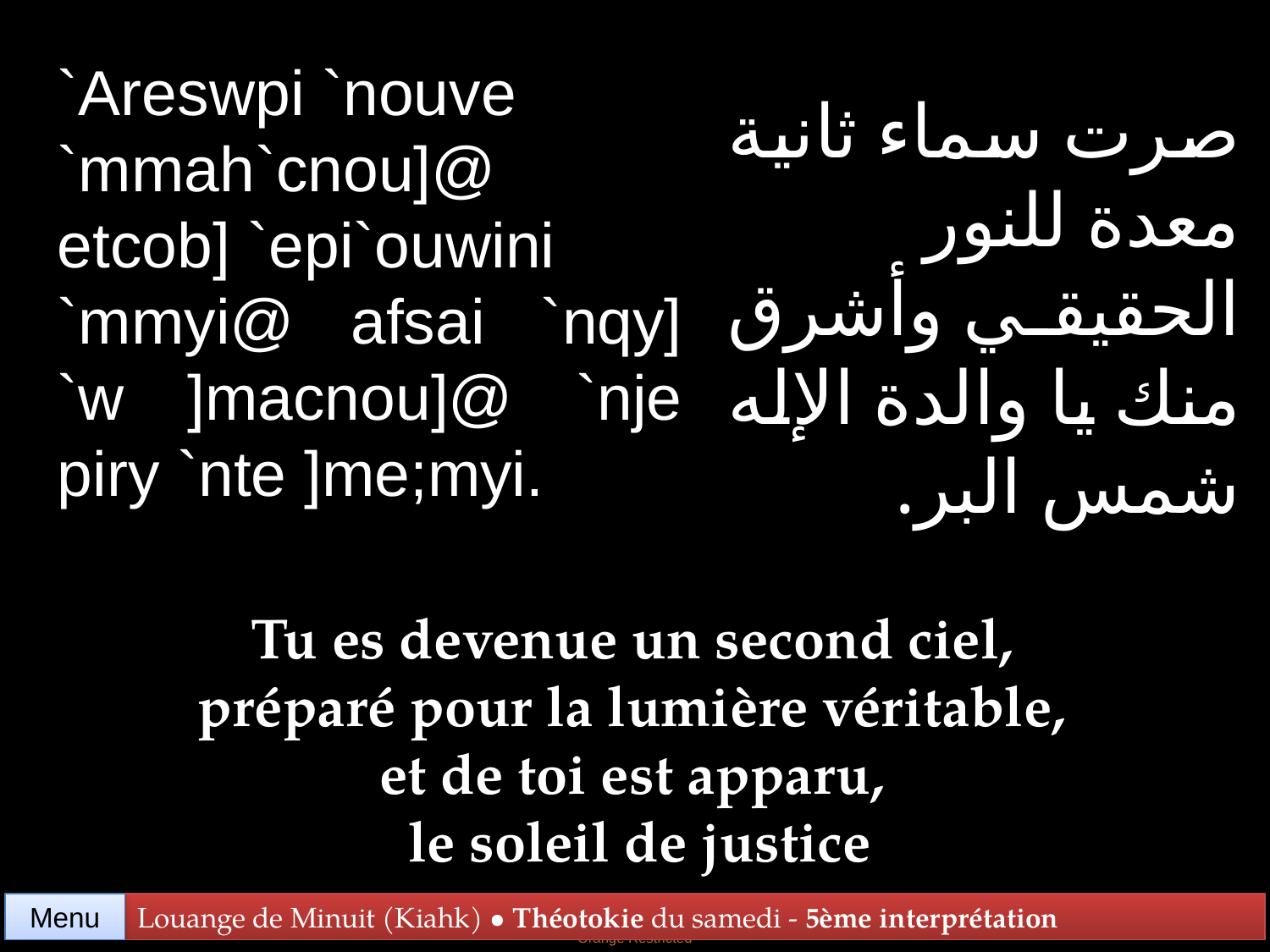

`Areswpi `nouve
`mmah`cnou]@ etcob] `epi`ouwini
`mmyi@ afsai `nqy] `w ]macnou]@ `nje piry `nte ]me;myi.
صرت سماء ثانية معدة للنور الحقيقي وأشرق منك يا والدة الإله شمس البر.
Tu es devenue un second ciel,
préparé pour la lumière véritable,
et de toi est apparu,
le soleil de justice
Menu
Louange de Minuit (Kiahk) • Théotokie du samedi - 5ème interprétation